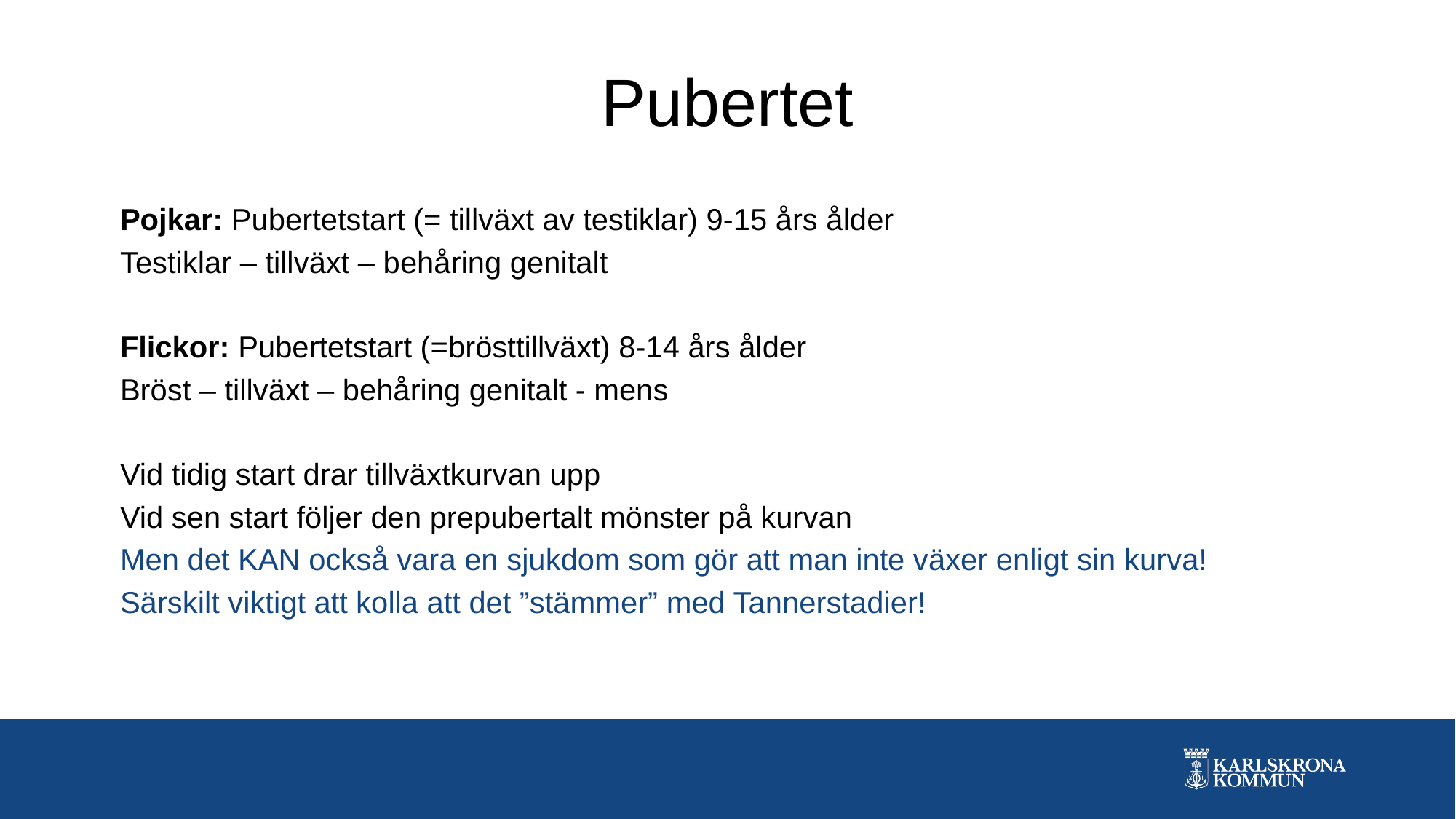

# Pubertet
Pojkar: Pubertetstart (= tillväxt av testiklar) 9-15 års ålder
Testiklar – tillväxt – behåring genitalt

Flickor: Pubertetstart (=brösttillväxt) 8-14 års ålder
Bröst – tillväxt – behåring genitalt - mens

Vid tidig start drar tillväxtkurvan upp
Vid sen start följer den prepubertalt mönster på kurvan
Men det KAN också vara en sjukdom som gör att man inte växer enligt sin kurva!
Särskilt viktigt att kolla att det ”stämmer” med Tannerstadier!